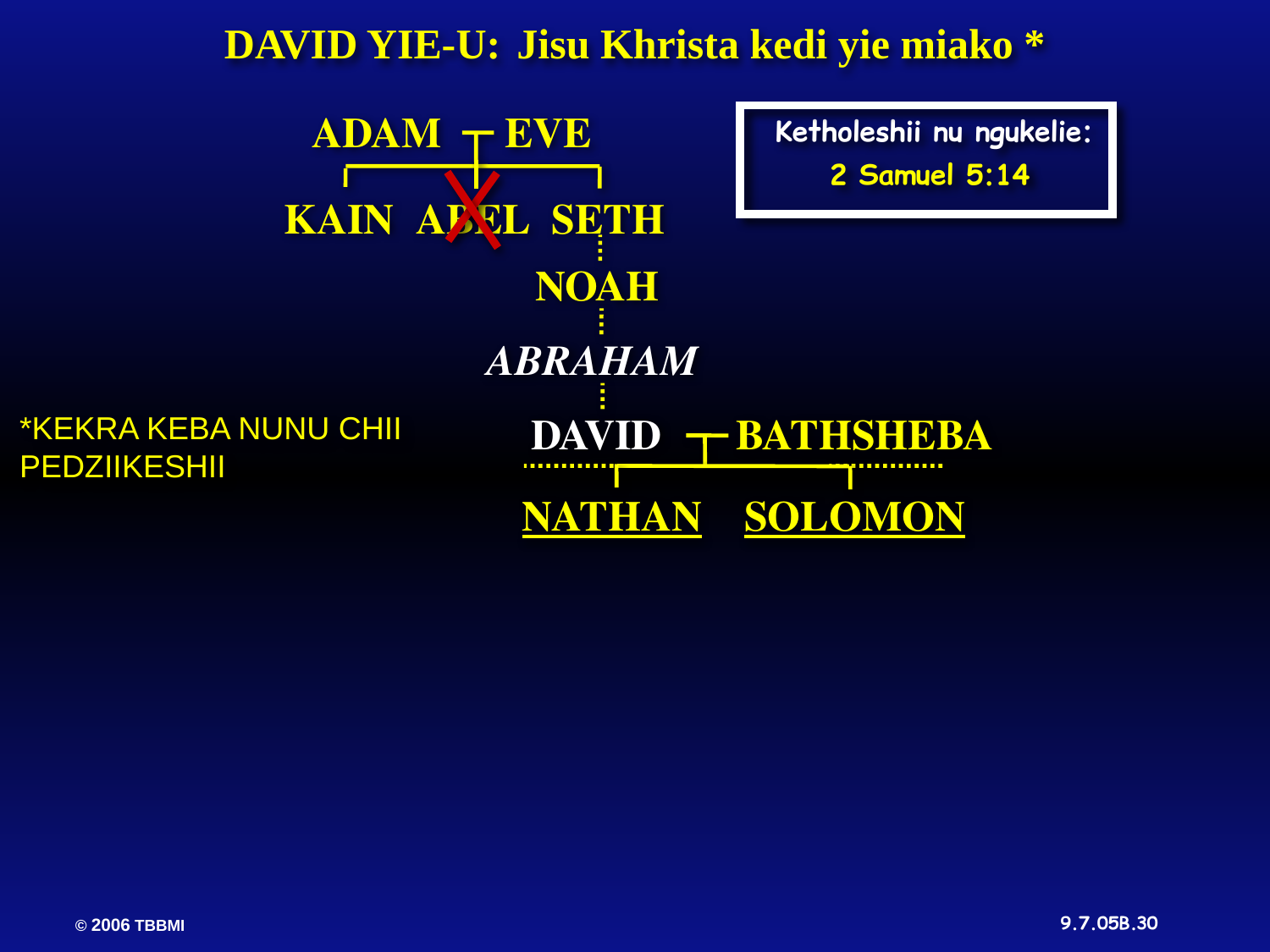

DAVID YIE-U:  Jisu Khrista kedi yie miako *
ADAM      EVE

Ketholeshii nu ngukelie:

2 Samuel 5:14

KAIN  ABEL  SETH

NOAH

ABRAHAM

DAVID       BATHSHEBA
*KEKRA KEBA NUNU CHII PEDZIIKESHII

 NATHAN    SOLOMON

30